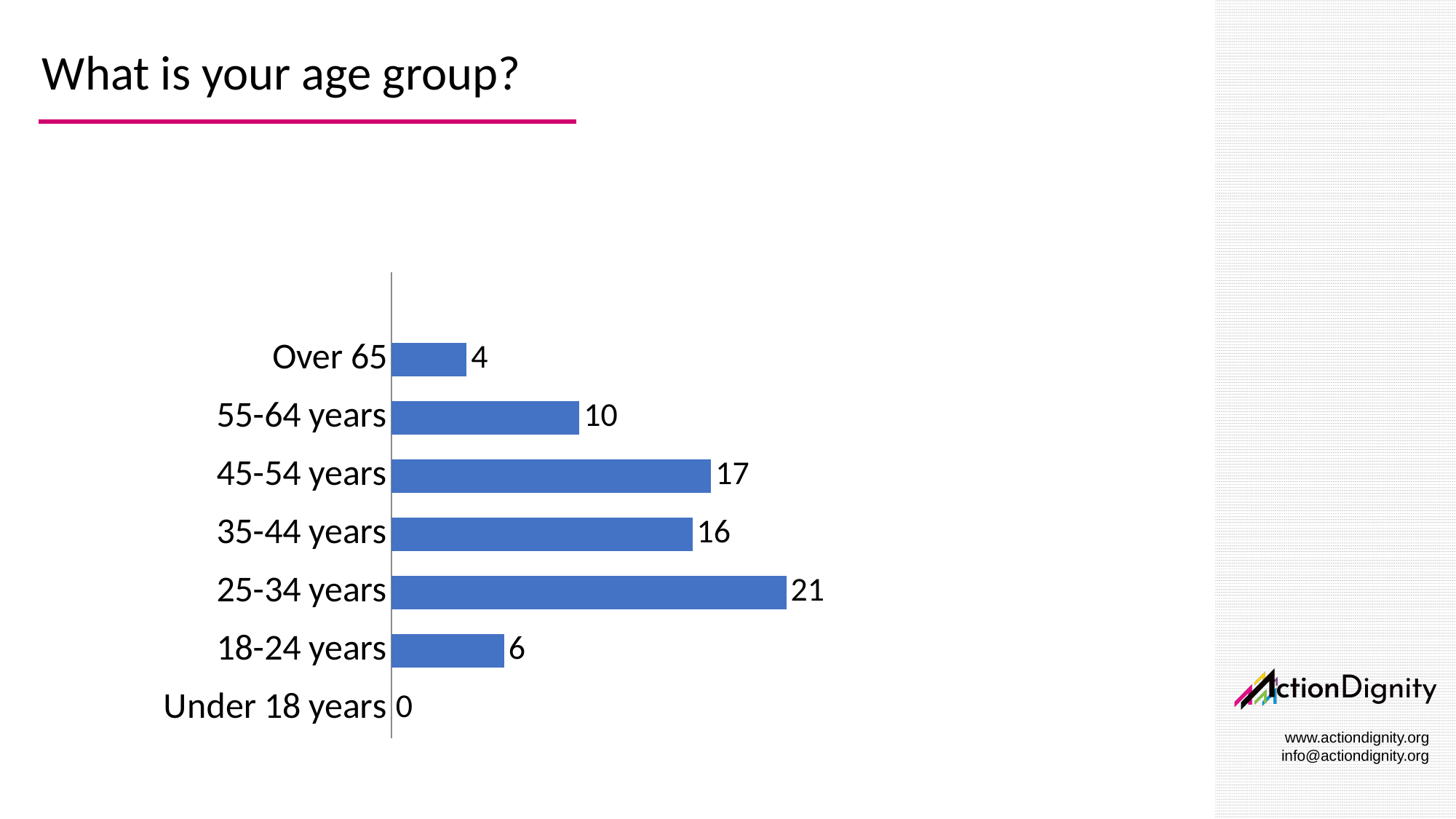

What is your age group?

### Chart

| Category | Responses |
|---|---|
| Under 18 years | 0.0 |
| 18-24 years | 6.0 |
| 25-34 years | 21.0 |
| 35-44 years | 16.0 |
| 45-54 years | 17.0 |
| 55-64 years | 10.0 |
| Over 65 | 4.0 |